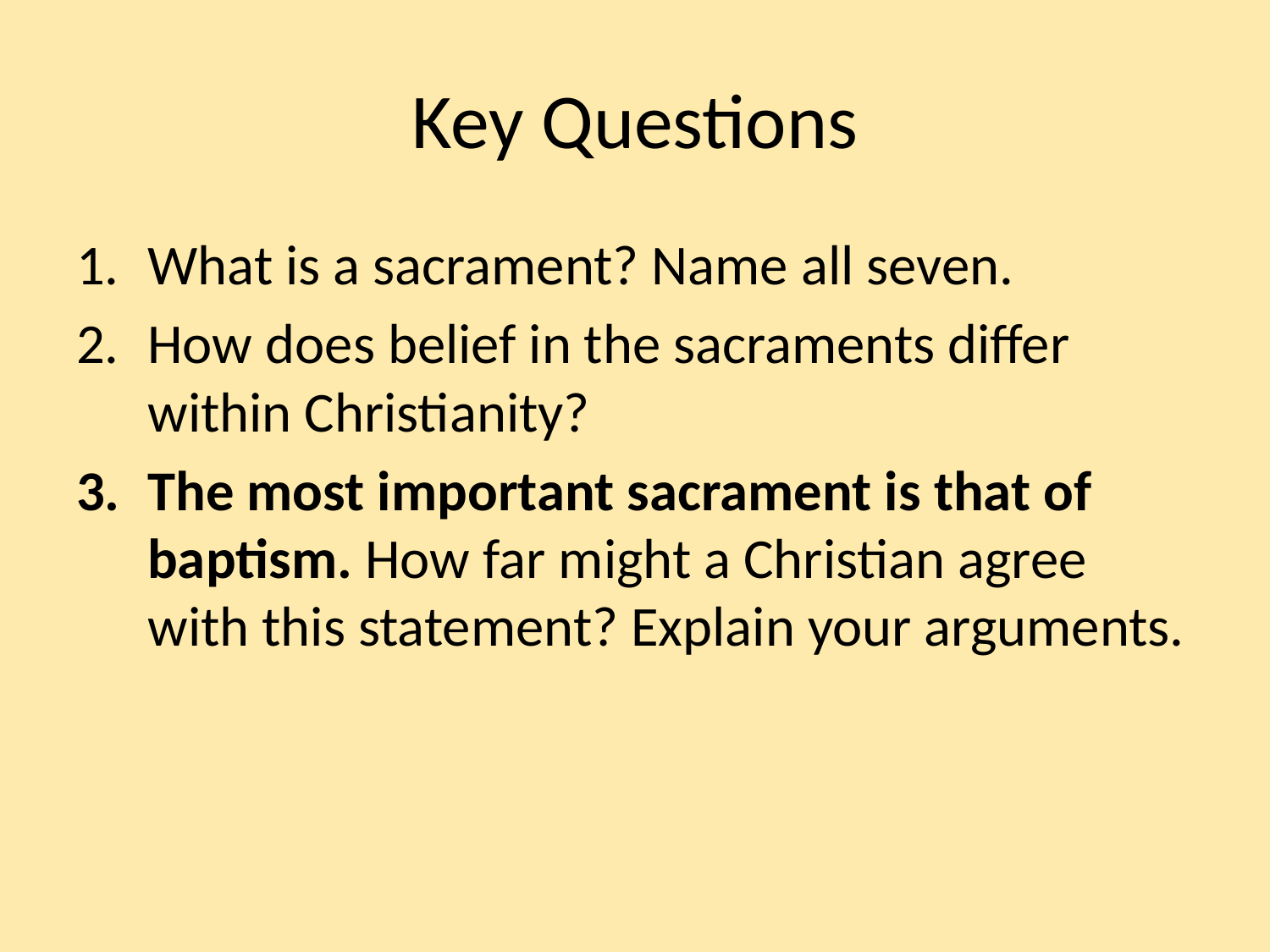

# Key Questions
What is a sacrament? Name all seven.
How does belief in the sacraments differ within Christianity?
The most important sacrament is that of baptism. How far might a Christian agree with this statement? Explain your arguments.